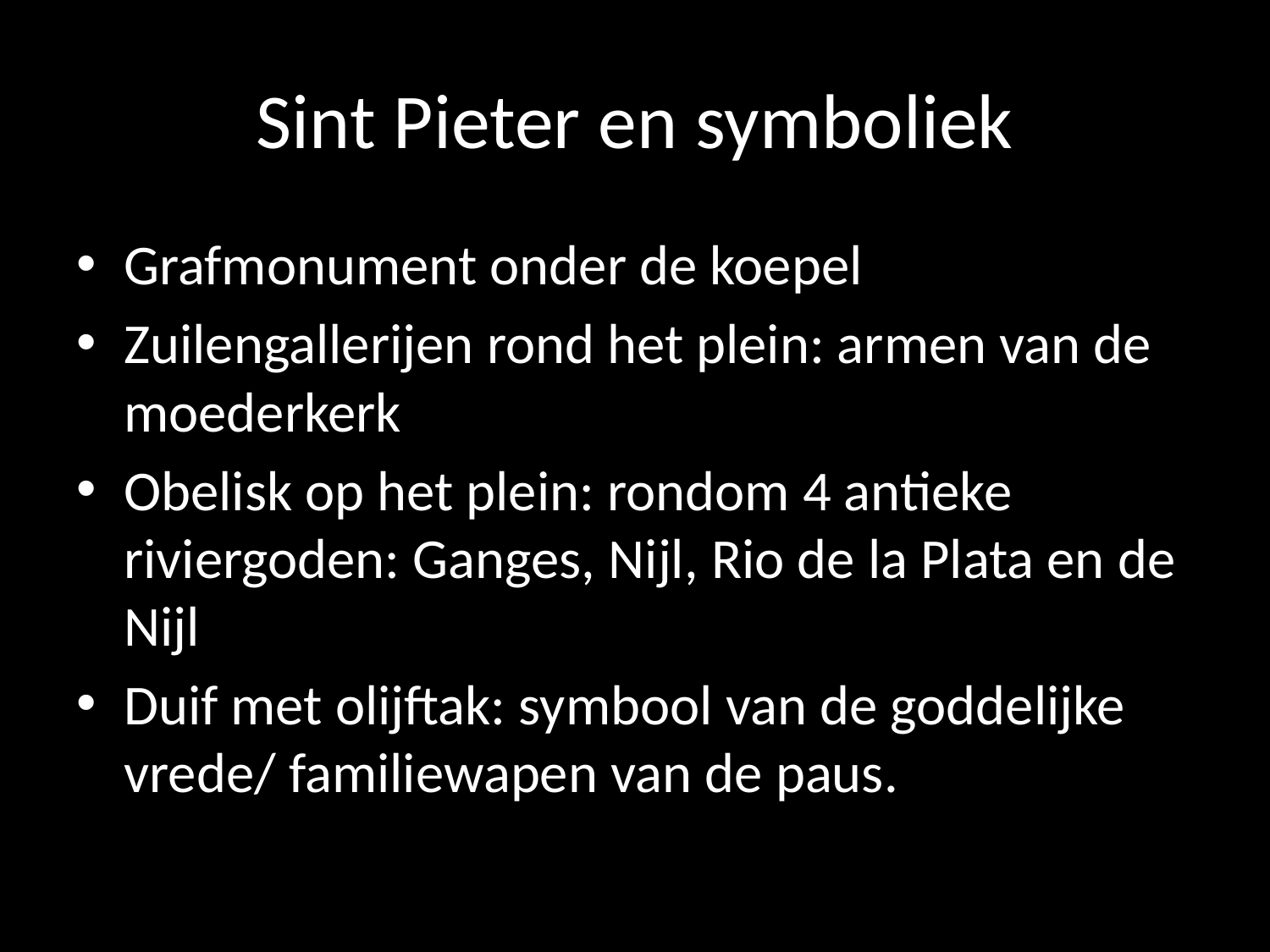

# Sint Pieter en symboliek
Grafmonument onder de koepel
Zuilengallerijen rond het plein: armen van de moederkerk
Obelisk op het plein: rondom 4 antieke riviergoden: Ganges, Nijl, Rio de la Plata en de Nijl
Duif met olijftak: symbool van de goddelijke vrede/ familiewapen van de paus.